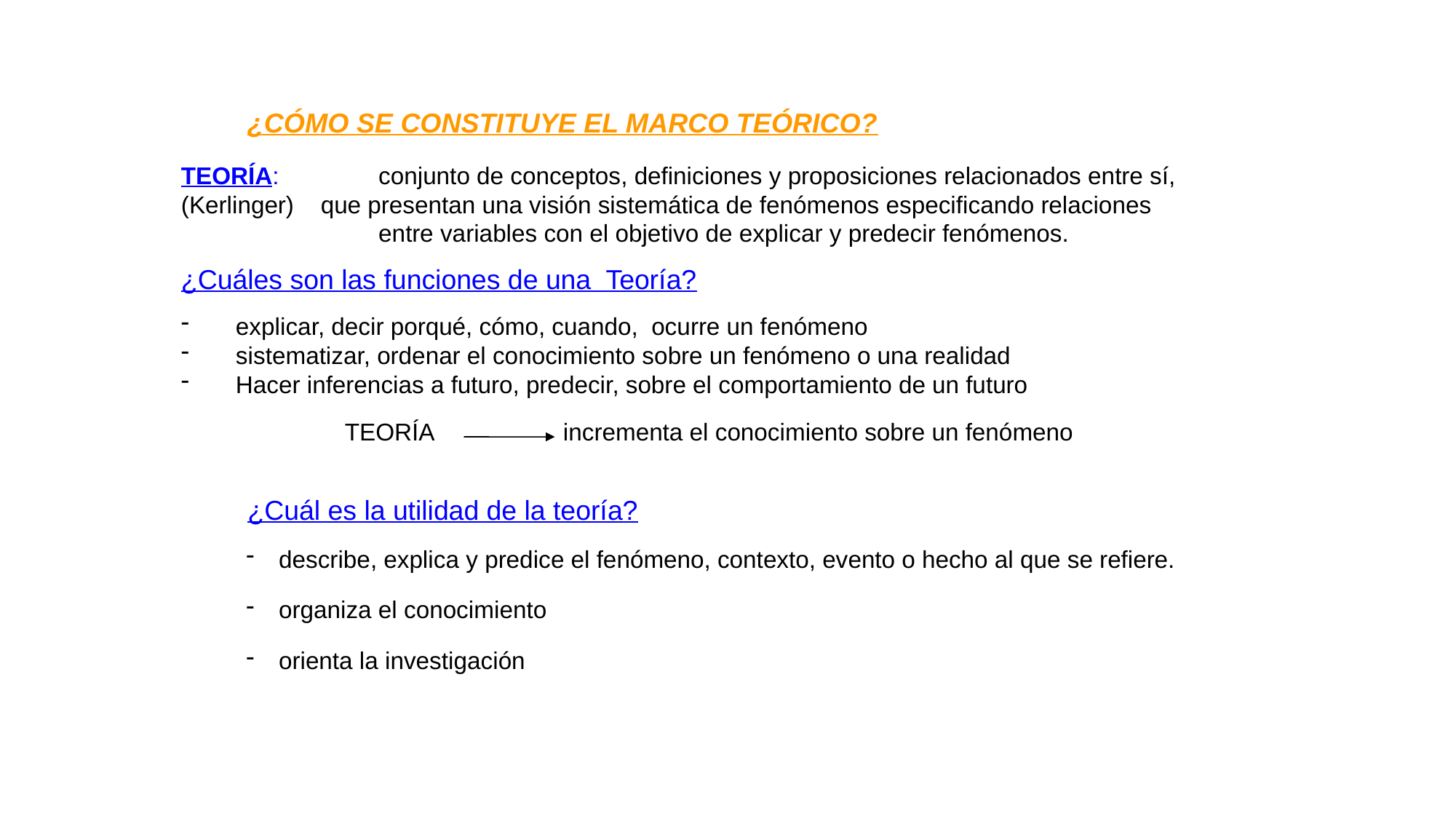

¿CÓMO SE CONSTITUYE EL MARCO TEÓRICO?

TEORÍA:	     conjunto de conceptos, definiciones y proposiciones relacionados entre sí,
(Kerlinger)    que presentan una visión sistemática de fenómenos especificando relaciones
		     entre variables con el objetivo de explicar y predecir fenómenos.

¿Cuáles son las funciones de una  Teoría?

explicar, decir porqué, cómo, cuando,  ocurre un fenómeno
sistematizar, ordenar el conocimiento sobre un fenómeno o una realidad
Hacer inferencias a futuro, predecir, sobre el comportamiento de un futuro

		TEORÍA		incrementa el conocimiento sobre un fenómeno

¿Cuál es la utilidad de la teoría?

 describe, explica y predice el fenómeno, contexto, evento o hecho al que se refiere.

 organiza el conocimiento

 orienta la investigación